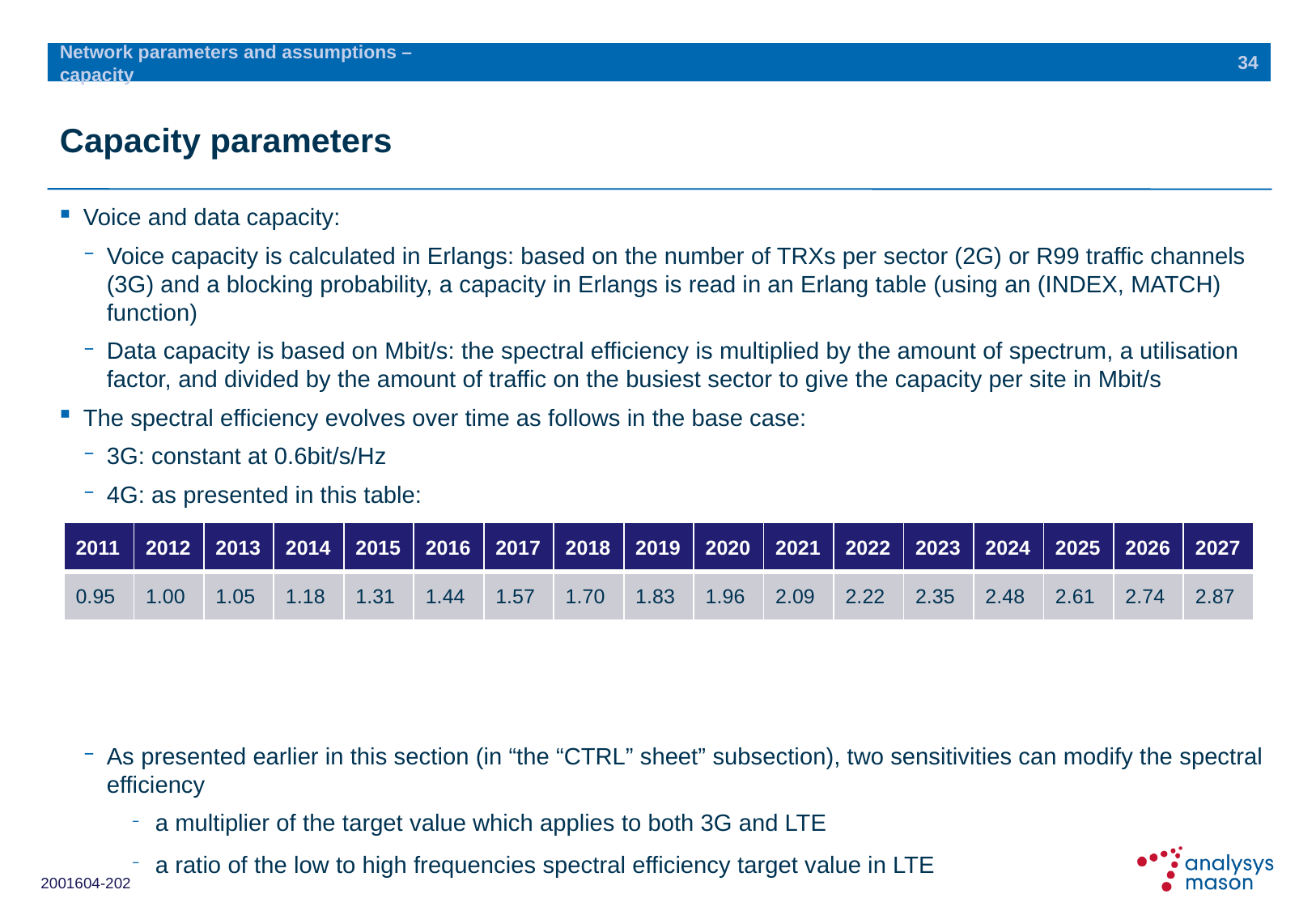

34
Network parameters and assumptions – capacity
# Capacity parameters
Voice and data capacity:
Voice capacity is calculated in Erlangs: based on the number of TRXs per sector (2G) or R99 traffic channels (3G) and a blocking probability, a capacity in Erlangs is read in an Erlang table (using an (INDEX, MATCH) function)
Data capacity is based on Mbit/s: the spectral efficiency is multiplied by the amount of spectrum, a utilisation factor, and divided by the amount of traffic on the busiest sector to give the capacity per site in Mbit/s
The spectral efficiency evolves over time as follows in the base case:
3G: constant at 0.6bit/s/Hz
4G: as presented in this table:

As presented earlier in this section (in “the “CTRL” sheet” subsection), two sensitivities can modify the spectral efficiency
a multiplier of the target value which applies to both 3G and LTE
a ratio of the low to high frequencies spectral efficiency target value in LTE
| 2011 | 2012 | 2013 | 2014 | 2015 | 2016 | 2017 | 2018 | 2019 | 2020 | 2021 | 2022 | 2023 | 2024 | 2025 | 2026 | 2027 |
| --- | --- | --- | --- | --- | --- | --- | --- | --- | --- | --- | --- | --- | --- | --- | --- | --- |
| 0.95 | 1.00 | 1.05 | 1.18 | 1.31 | 1.44 | 1.57 | 1.70 | 1.83 | 1.96 | 2.09 | 2.22 | 2.35 | 2.48 | 2.61 | 2.74 | 2.87 |